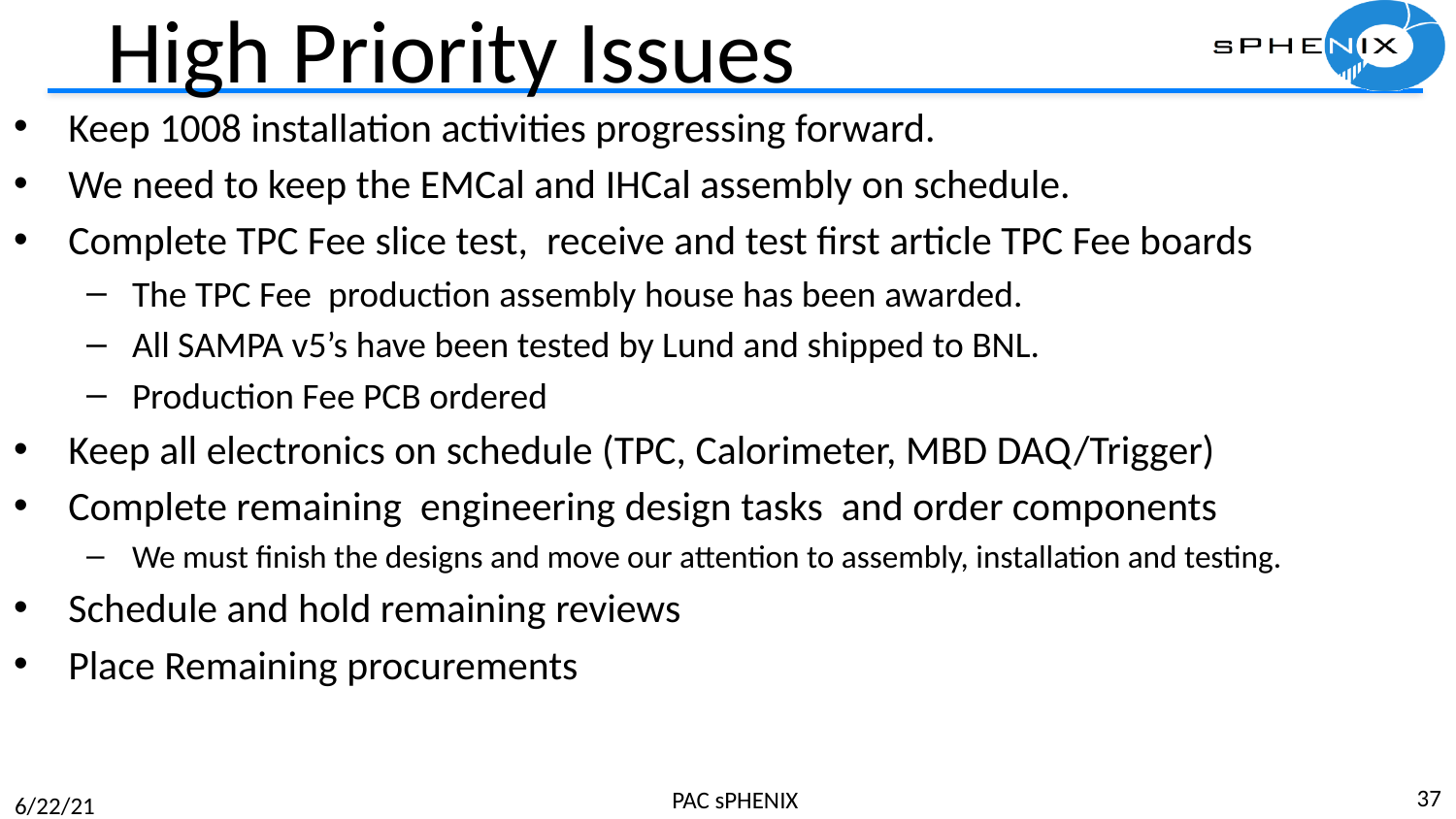

# High Priority Issues
Keep 1008 installation activities progressing forward.
We need to keep the EMCal and IHCal assembly on schedule.
Complete TPC Fee slice test,  receive and test first article TPC Fee boards
The TPC Fee  production assembly house has been awarded.
All SAMPA v5’s have been tested by Lund and shipped to BNL.
Production Fee PCB ordered
Keep all electronics on schedule (TPC, Calorimeter, MBD DAQ/Trigger)
Complete remaining  engineering design tasks  and order components
We must finish the designs and move our attention to assembly, installation and testing.
Schedule and hold remaining reviews
Place Remaining procurements

37
PAC sPHENIX
6/22/21